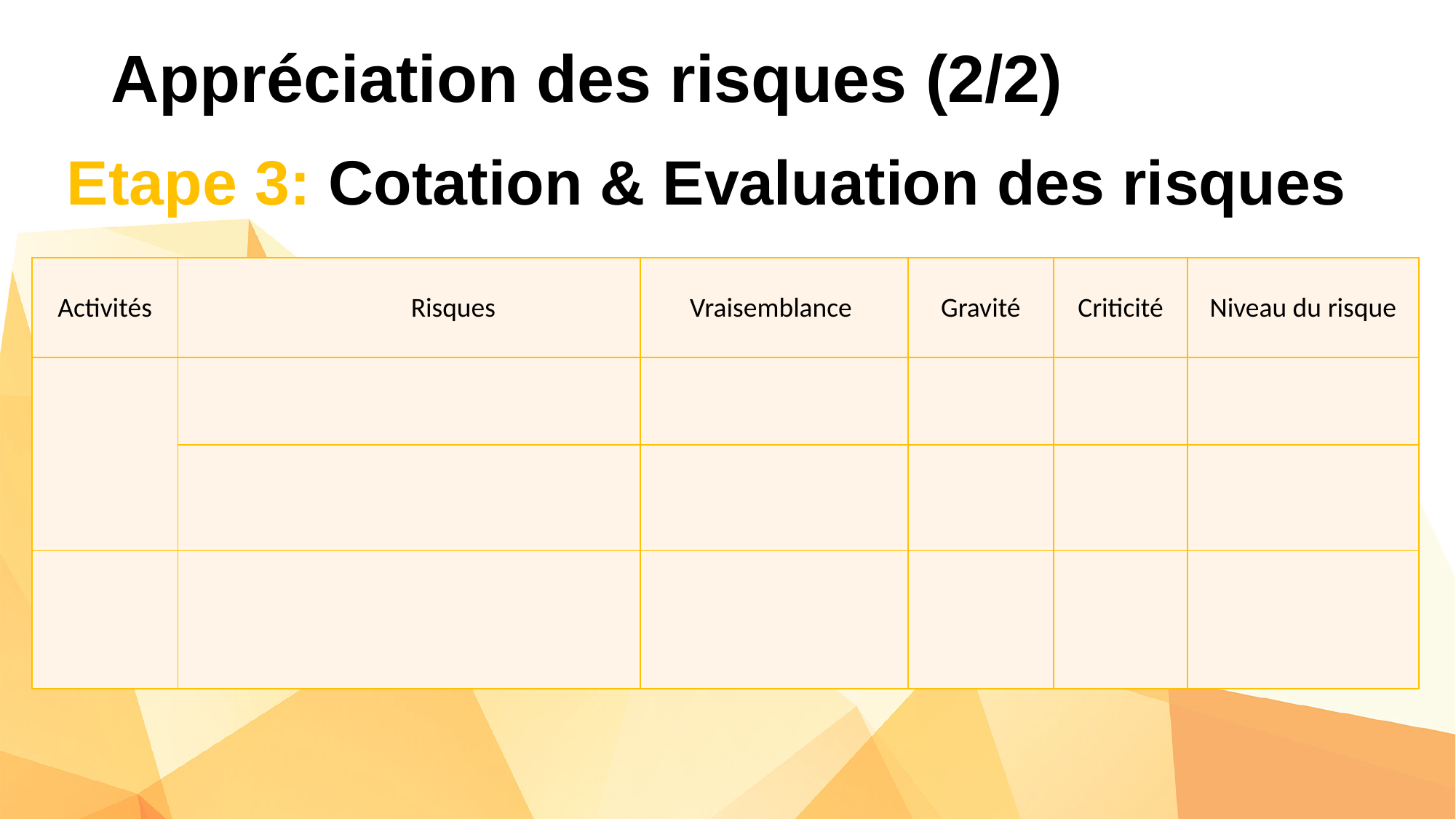

Appréciation des risques (2/2)
# Etape 3: Cotation & Evaluation des risques
| Activités | Risques | Vraisemblance | Gravité | Criticité | Niveau du risque |
| --- | --- | --- | --- | --- | --- |
|  |  |  |  |  |  |
|  |  |  |  |  |  |
|  |  |  |  |  |  |